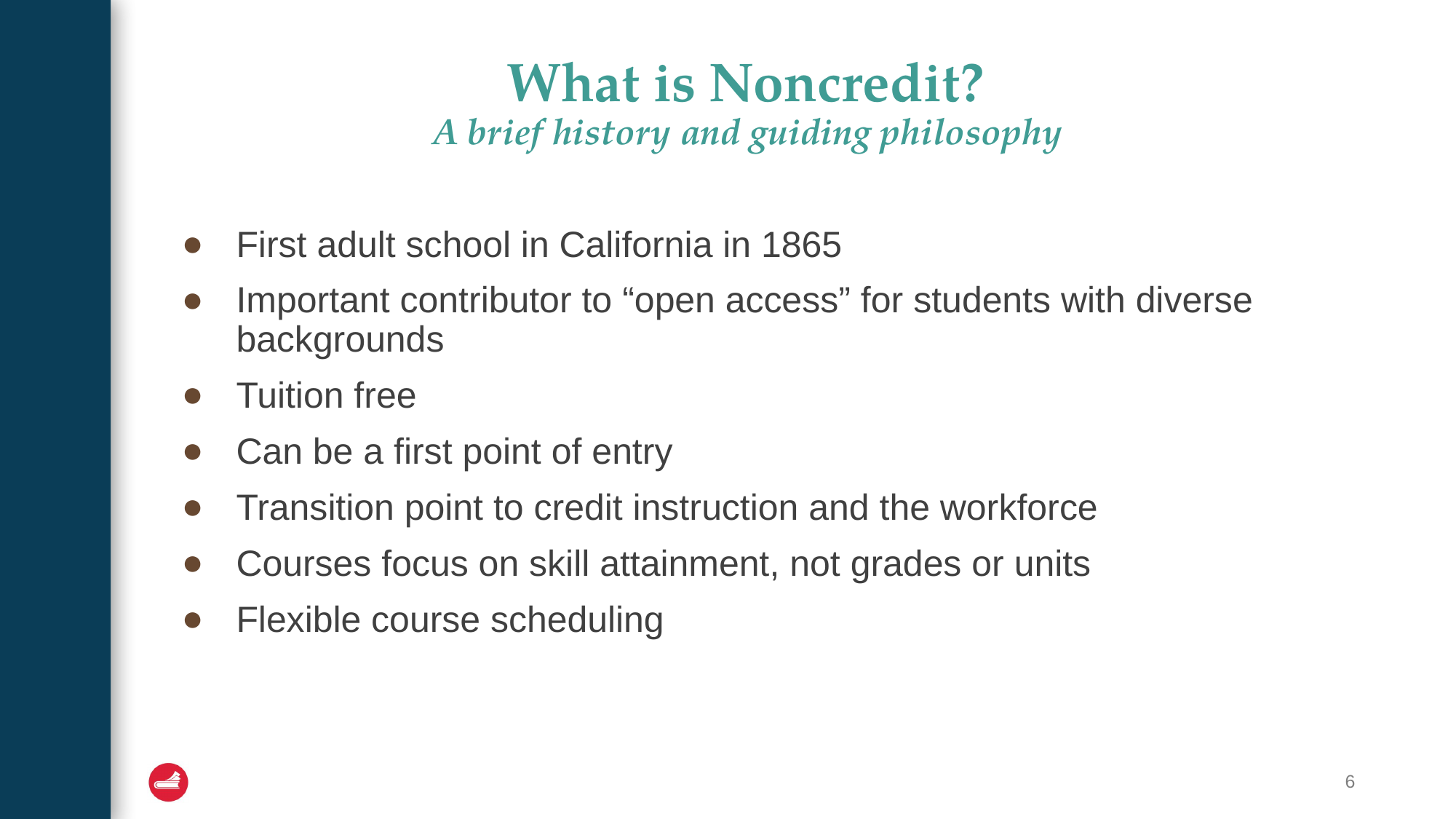

# What is Noncredit? A brief history and guiding philosophy
First adult school in California in 1865
Important contributor to “open access” for students with diverse backgrounds
Tuition free
Can be a first point of entry
Transition point to credit instruction and the workforce
Courses focus on skill attainment, not grades or units
Flexible course scheduling

6